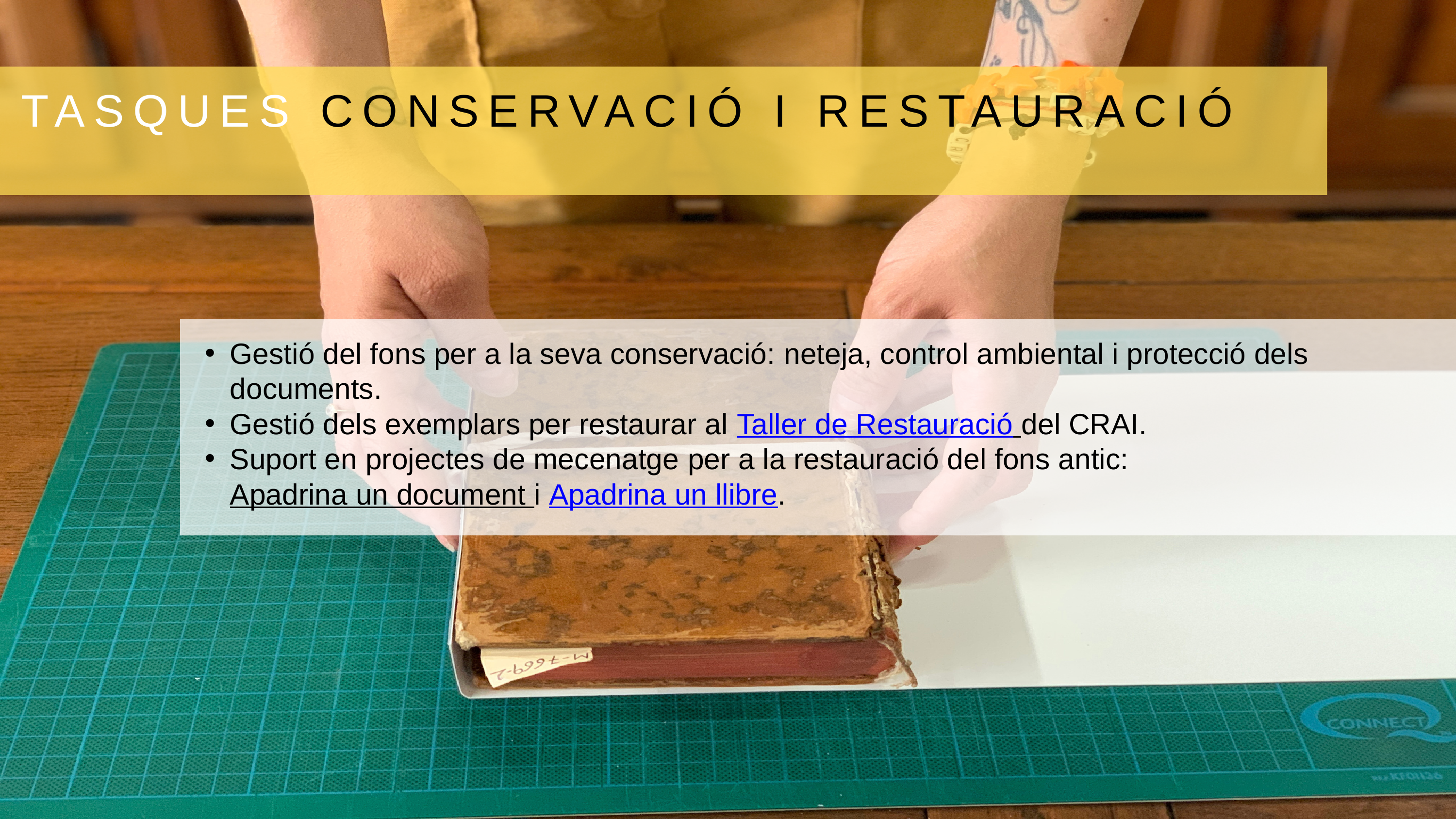

TASQUES CONSERVACIÓ I RESTAURACIÓ

Gestió del fons per a la seva conservació: neteja, control ambiental i protecció dels documents.
Gestió dels exemplars per restaurar al Taller de Restauració del CRAI.
Suport en projectes de mecenatge per a la restauració del fons antic: Apadrina un document i Apadrina un llibre.